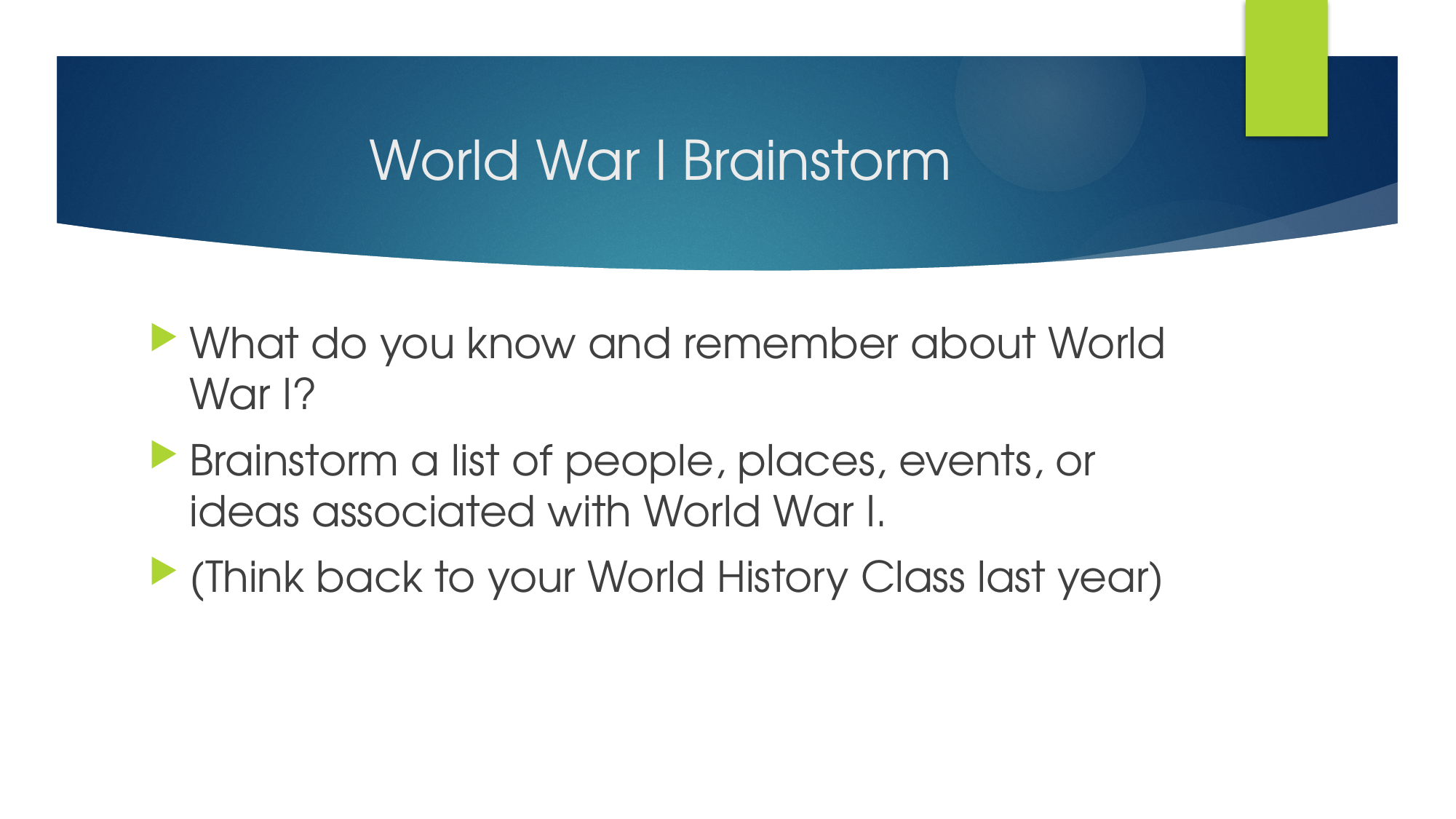

# World War I Brainstorm
What do you know and remember about World War I?
Brainstorm a list of people, places, events, or ideas associated with World War I.
(Think back to your World History Class last year)